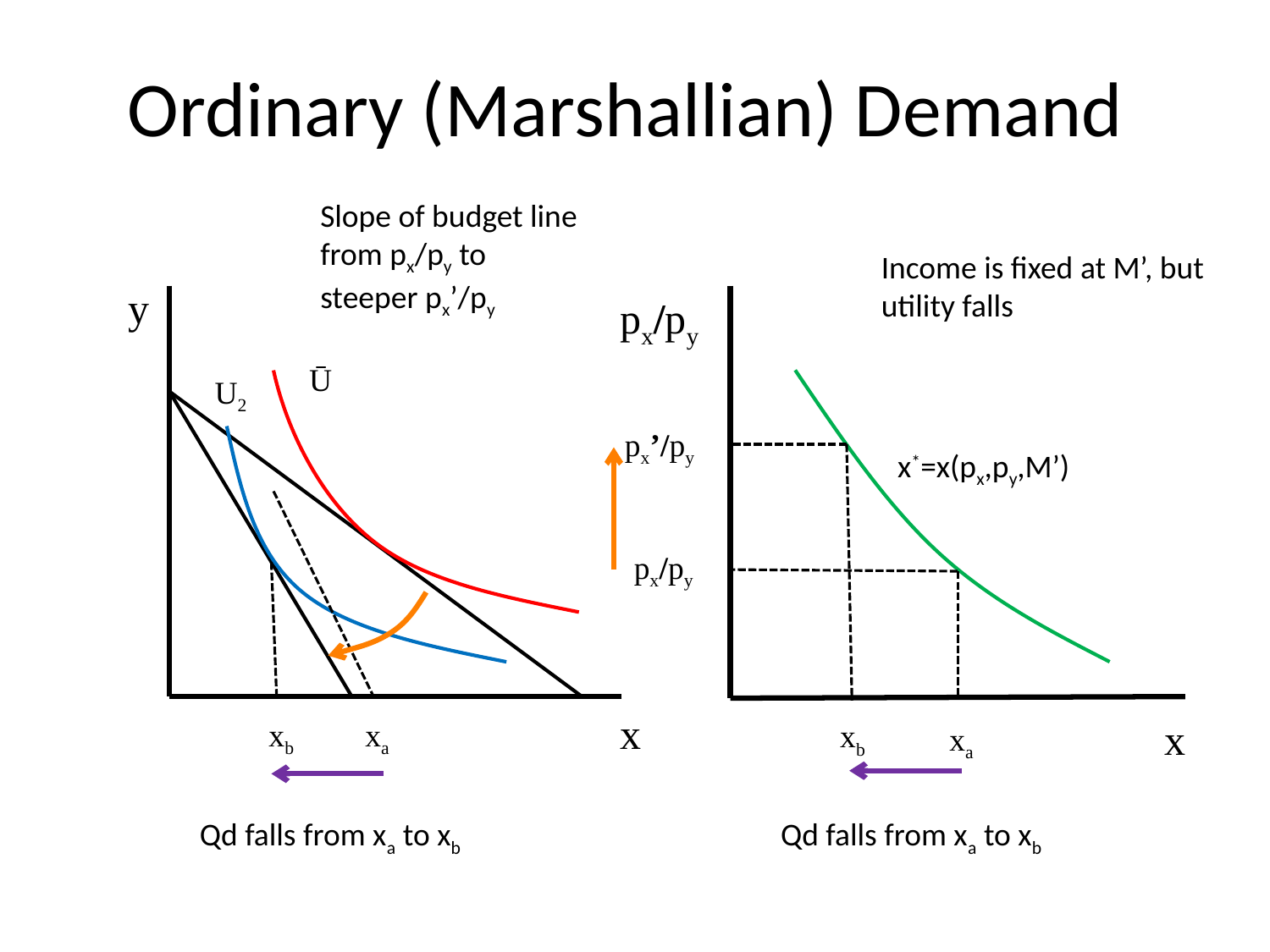

# Ordinary (Marshallian) Demand
Slope of budget line from px/py to steeper px’/py
Income is fixed at M’, but
utility falls
y
px/py
Ū
U2

px’/py

x*=x(px,py,M’)
px/py

x
x
xb
xa
xb
xa
Qd falls from xa to xb
Qd falls from xa to xb